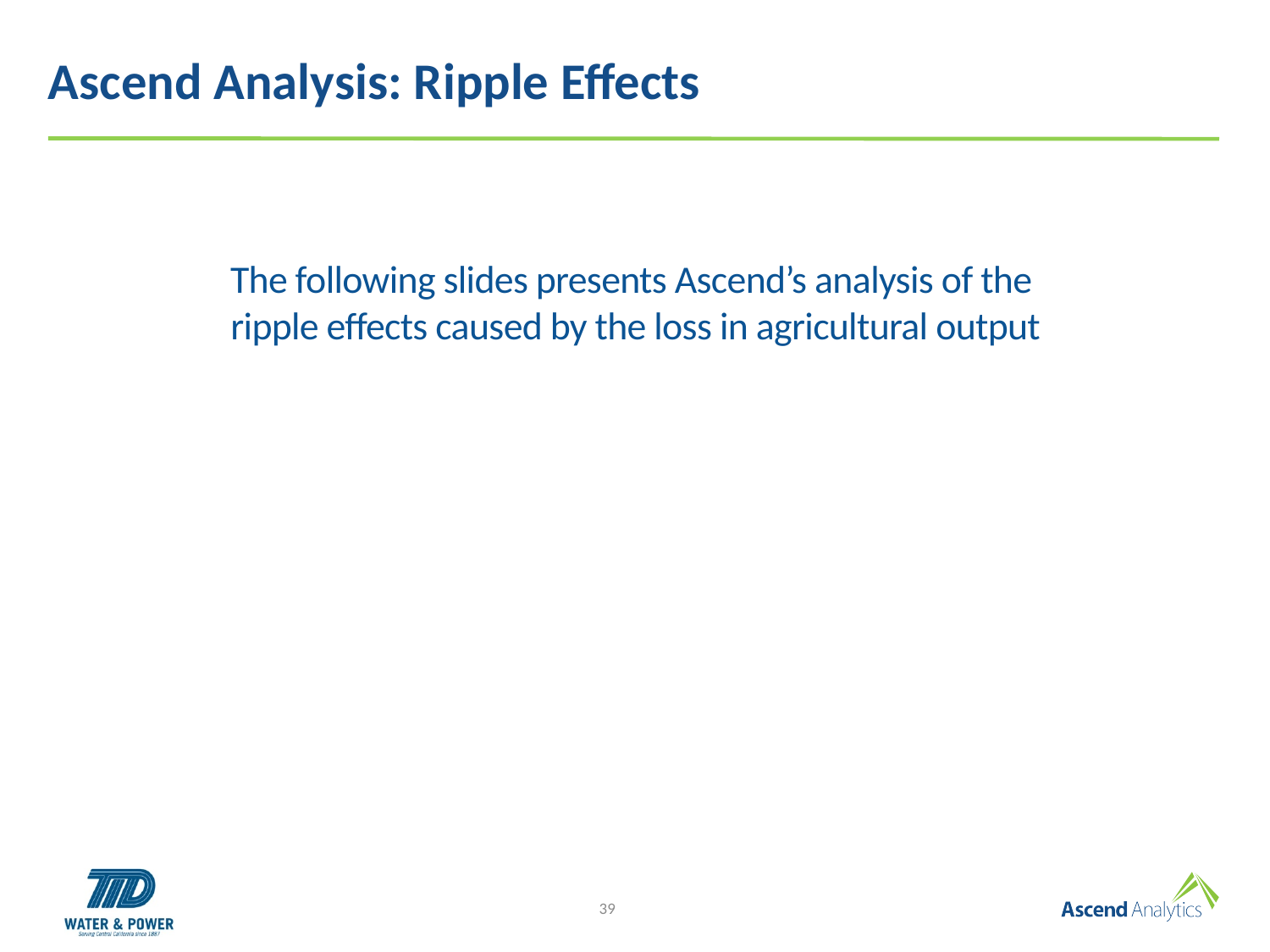

# Ascend Analysis: Ripple Effects
The following slides presents Ascend’s analysis of the
ripple effects caused by the loss in agricultural output
39